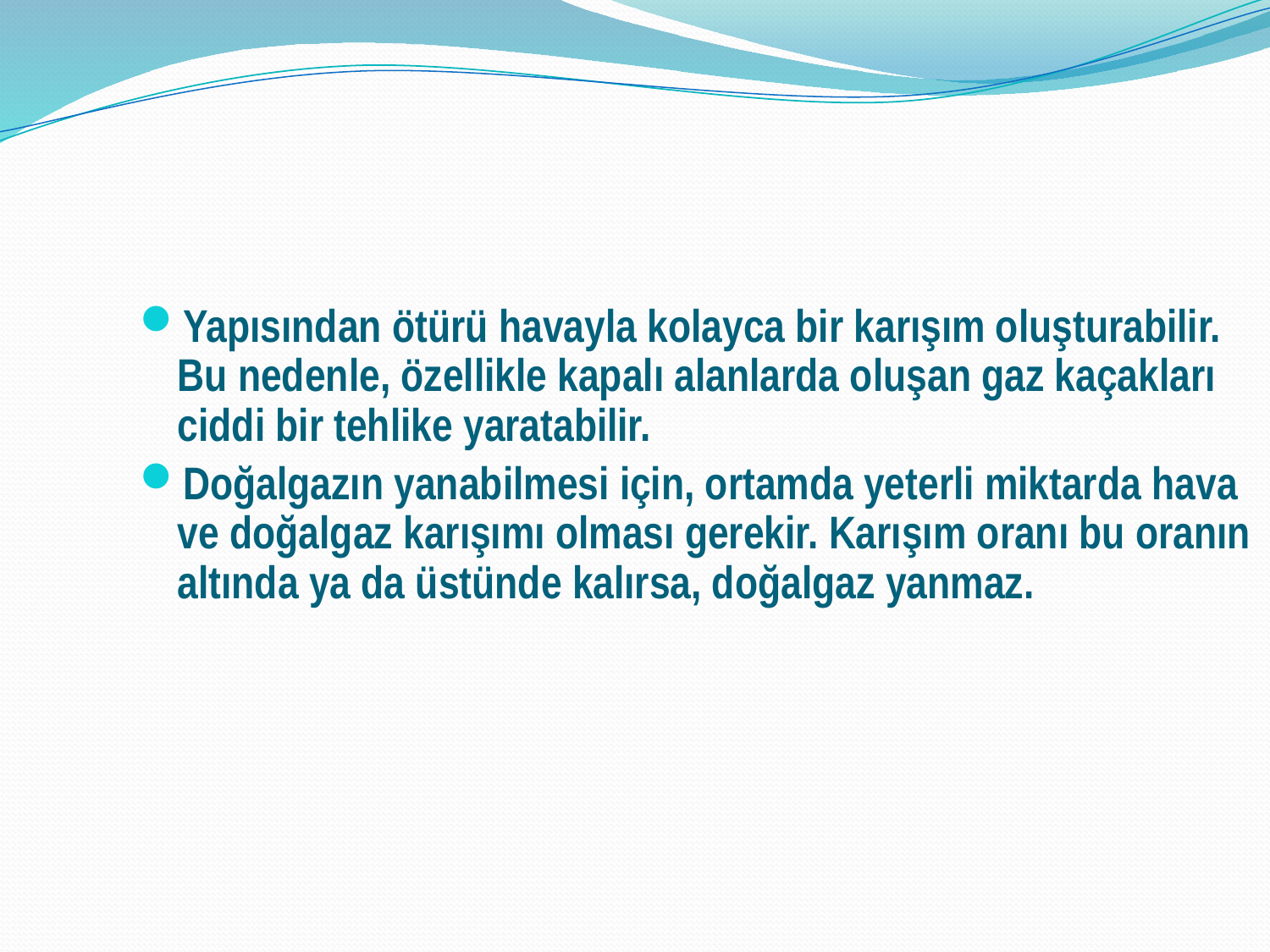

Yapısından ötürü havayla kolayca bir karışım oluşturabilir. Bu nedenle, özellikle kapalı alanlarda oluşan gaz kaçakları ciddi bir tehlike yaratabilir.
Doğalgazın yanabilmesi için, ortamda yeterli miktarda hava ve doğalgaz karışımı olması gerekir. Karışım oranı bu oranın altında ya da üstünde kalırsa, doğalgaz yanmaz.